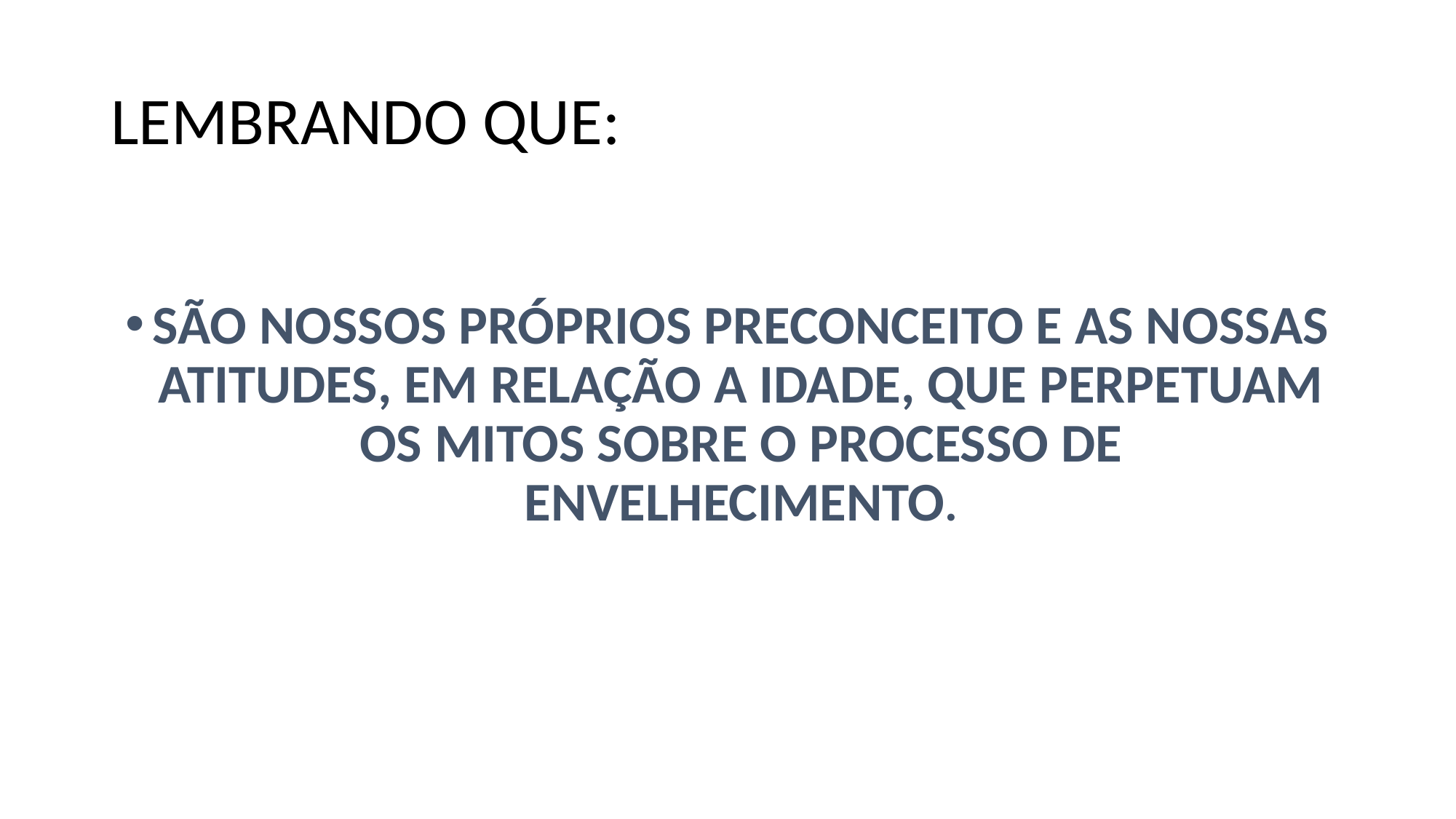

# LEMBRANDO QUE:

SÃO NOSSOS PRÓPRIOS PRECONCEITO E AS NOSSAS ATITUDES, EM RELAÇÃO A IDADE, QUE PERPETUAM OS MITOS SOBRE O PROCESSO DE ENVELHECIMENTO.